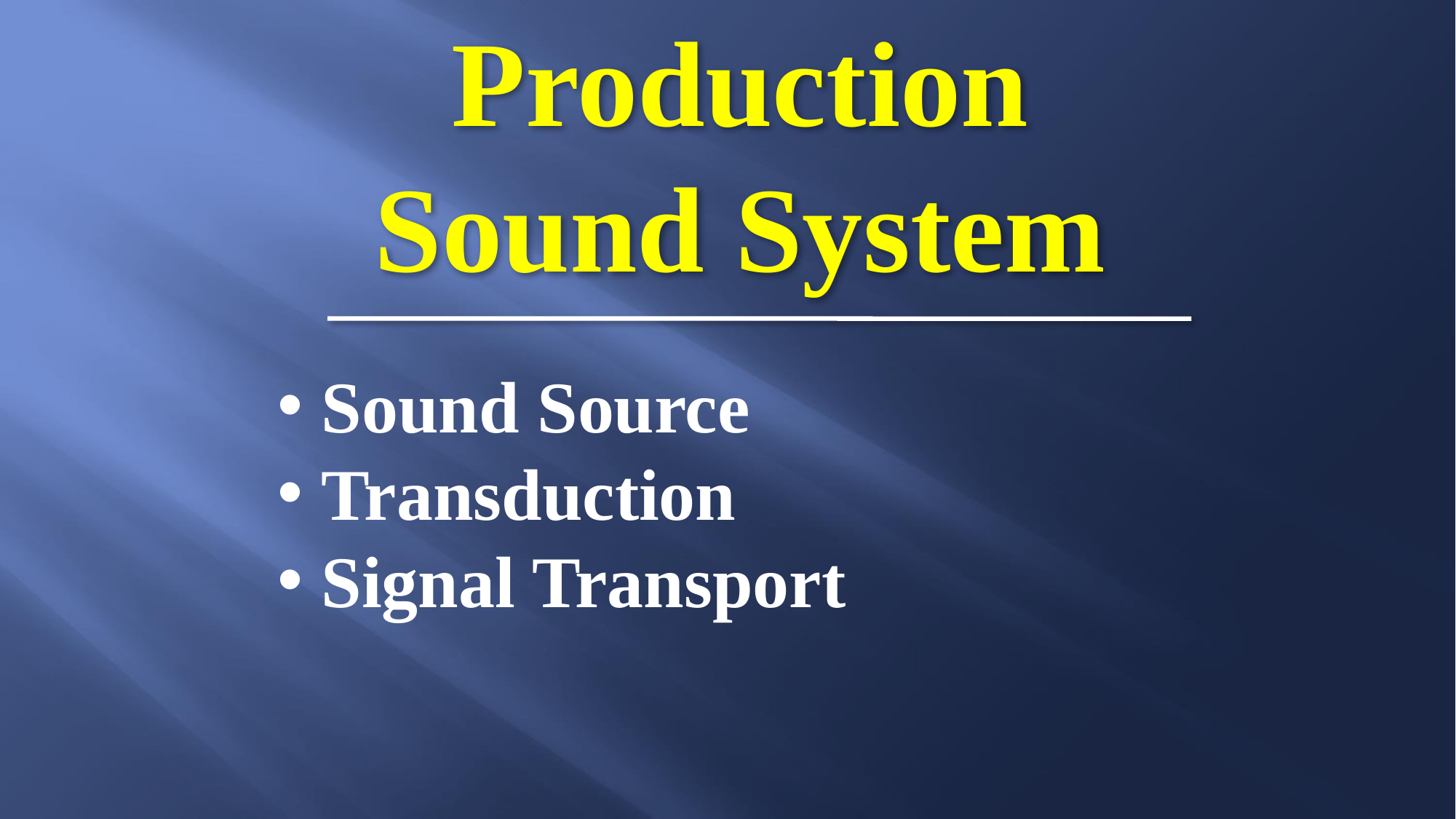

Production
Sound System
 Sound Source
 Transduction
 Signal Transport